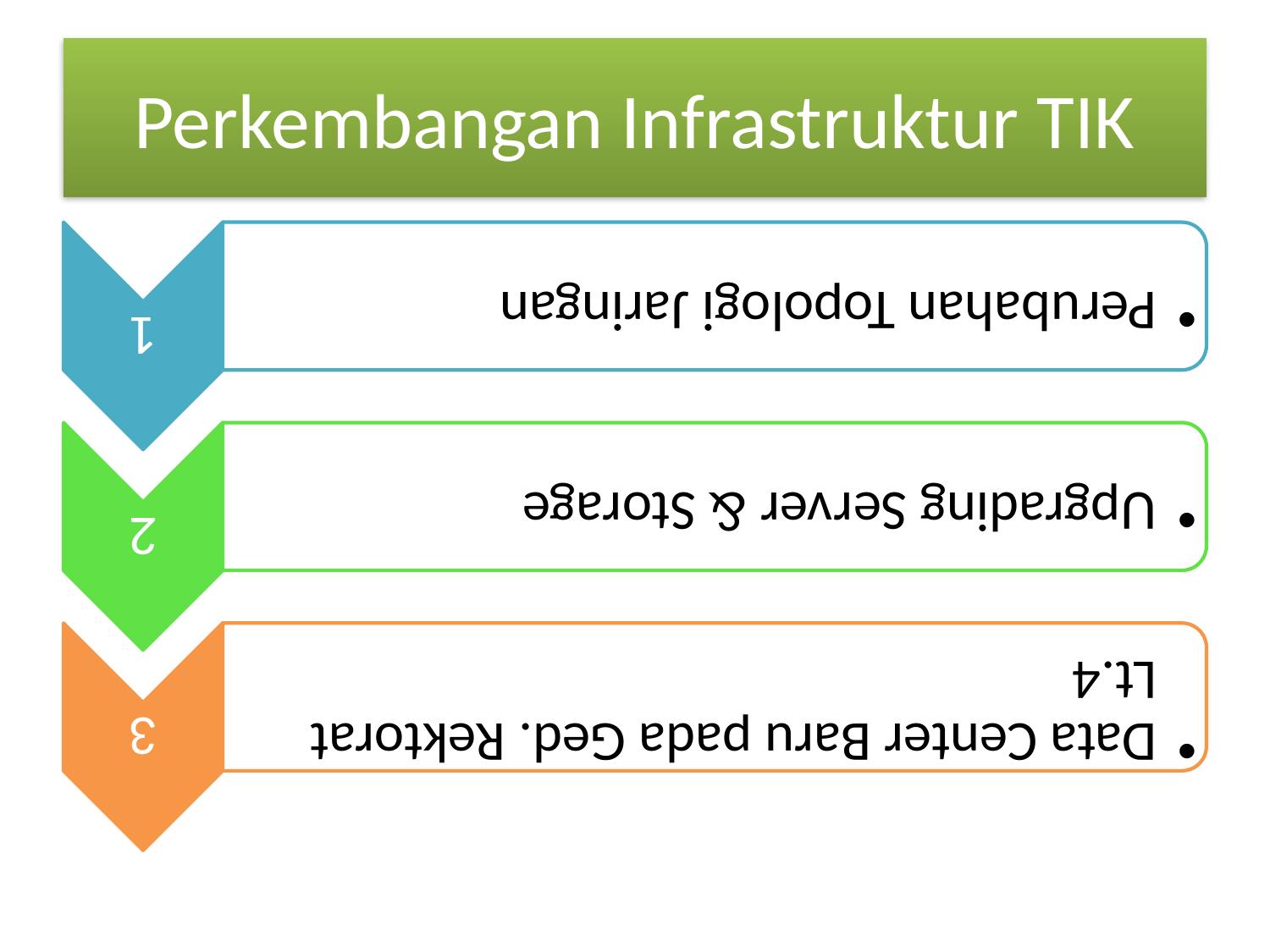

# Perkembangan Infrastruktur TIK
1
Perubahan Topologi Jaringan
2
Upgrading Server & Storage
3
Data Center Baru pada Ged. Rektorat Lt.4